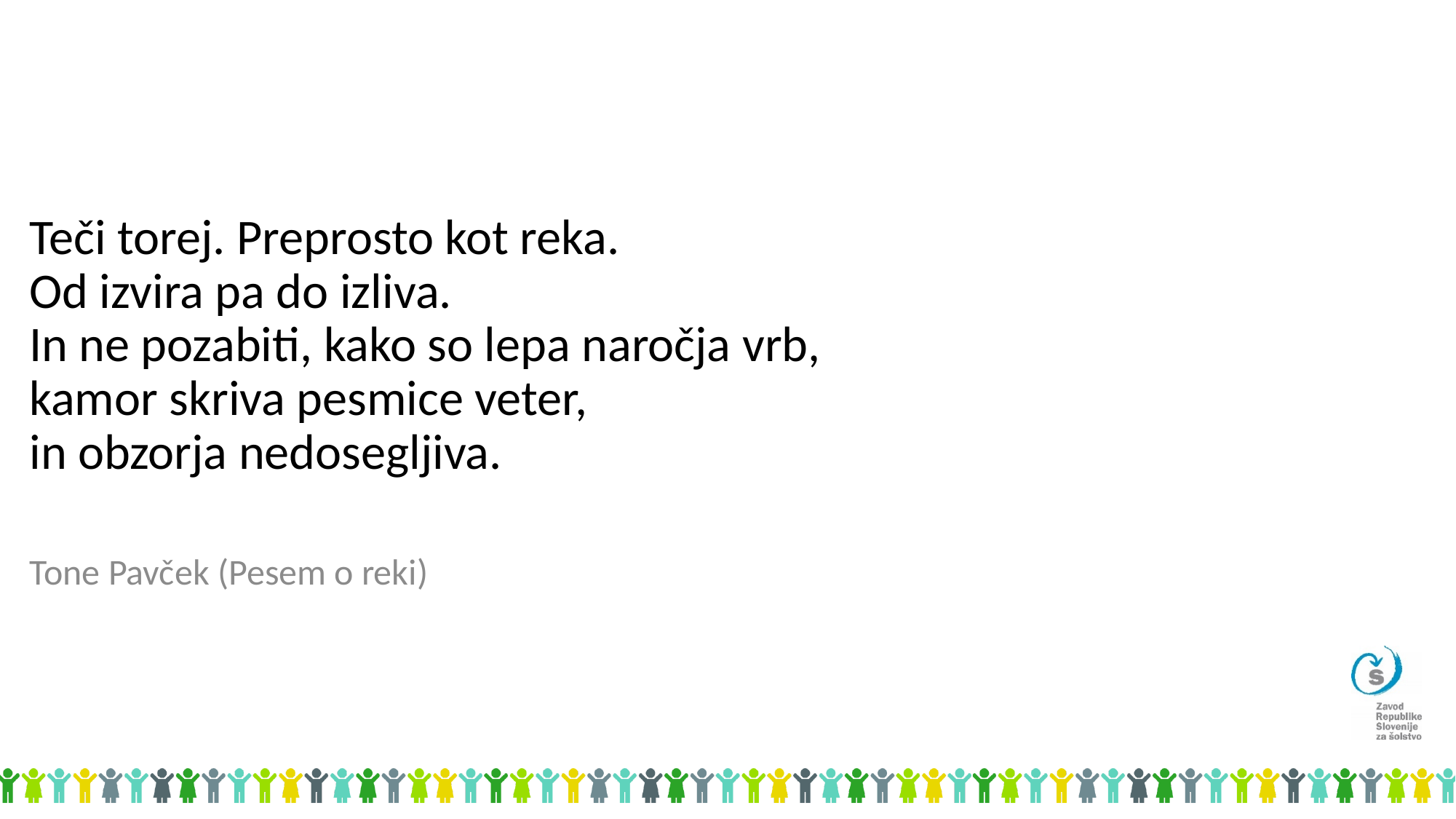

# Teči torej. Preprosto kot reka. Od izvira pa do izliva. In ne pozabiti, kako so lepa naročja vrb, kamor skriva pesmice veter, in obzorja nedosegljiva.
Tone Pavček (Pesem o reki)